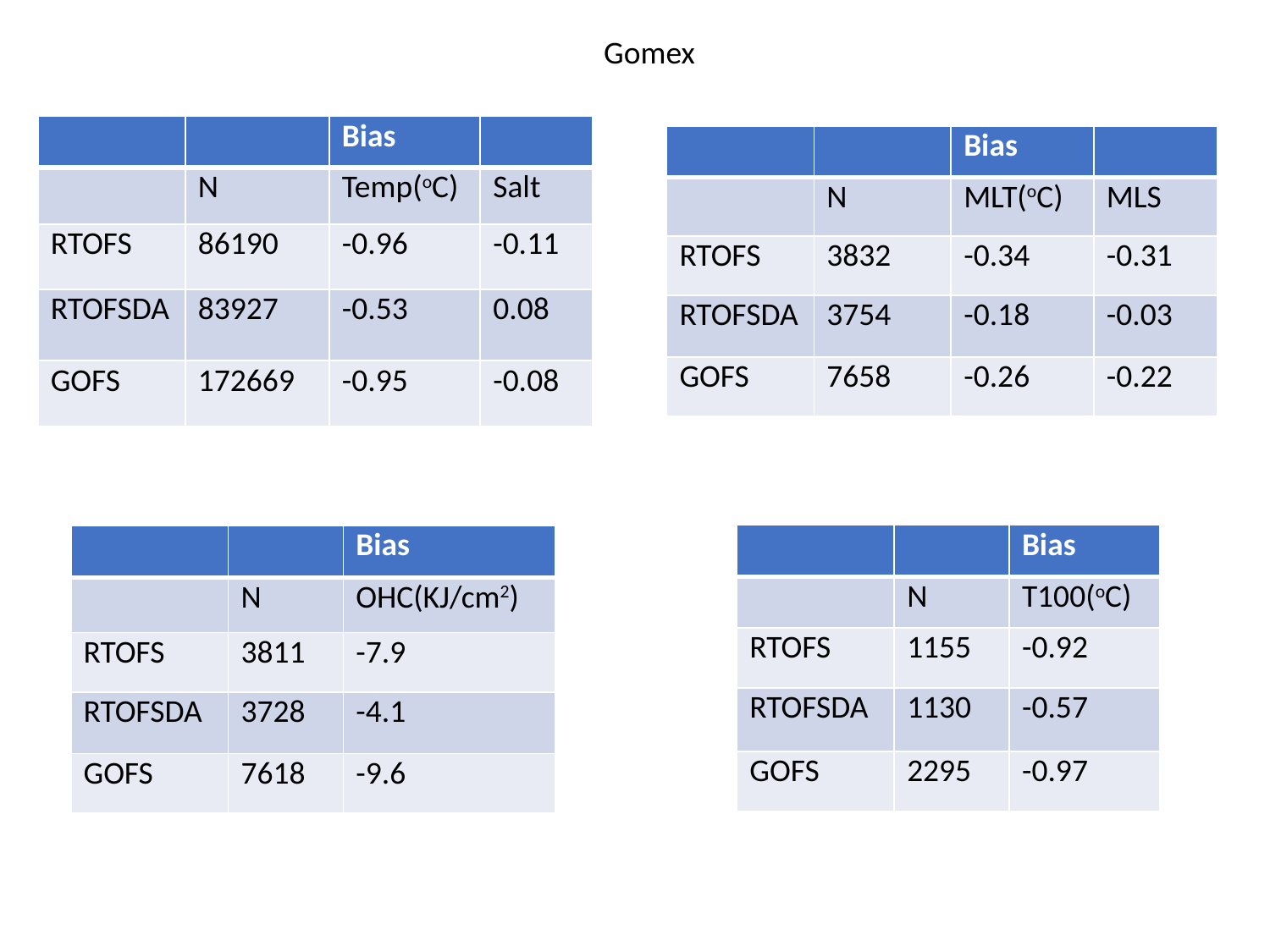

﻿Gomex
|  |  | Bias |  |
| --- | --- | --- | --- |
|  | N | Temp(oC) | Salt |
| RTOFS | 86190 | -0.96 | -0.11 |
| RTOFSDA | 83927 | -0.53 | 0.08 |
| GOFS | 172669 | -0.95 | -0.08 |
|  |  | Bias |  |
| --- | --- | --- | --- |
|  | N | MLT(oC) | MLS |
| RTOFS | 3832 | -0.34 | -0.31 |
| RTOFSDA | 3754 | -0.18 | -0.03 |
| GOFS | 7658 | -0.26 | -0.22 |
|  |  | Bias |
| --- | --- | --- |
|  | N | T100(oC) |
| RTOFS | 1155 | -0.92 |
| RTOFSDA | 1130 | -0.57 |
| GOFS | 2295 | -0.97 |
|  |  | Bias |
| --- | --- | --- |
|  | N | OHC(KJ/cm2) |
| RTOFS | 3811 | -7.9 |
| RTOFSDA | 3728 | -4.1 |
| GOFS | 7618 | -9.6 |